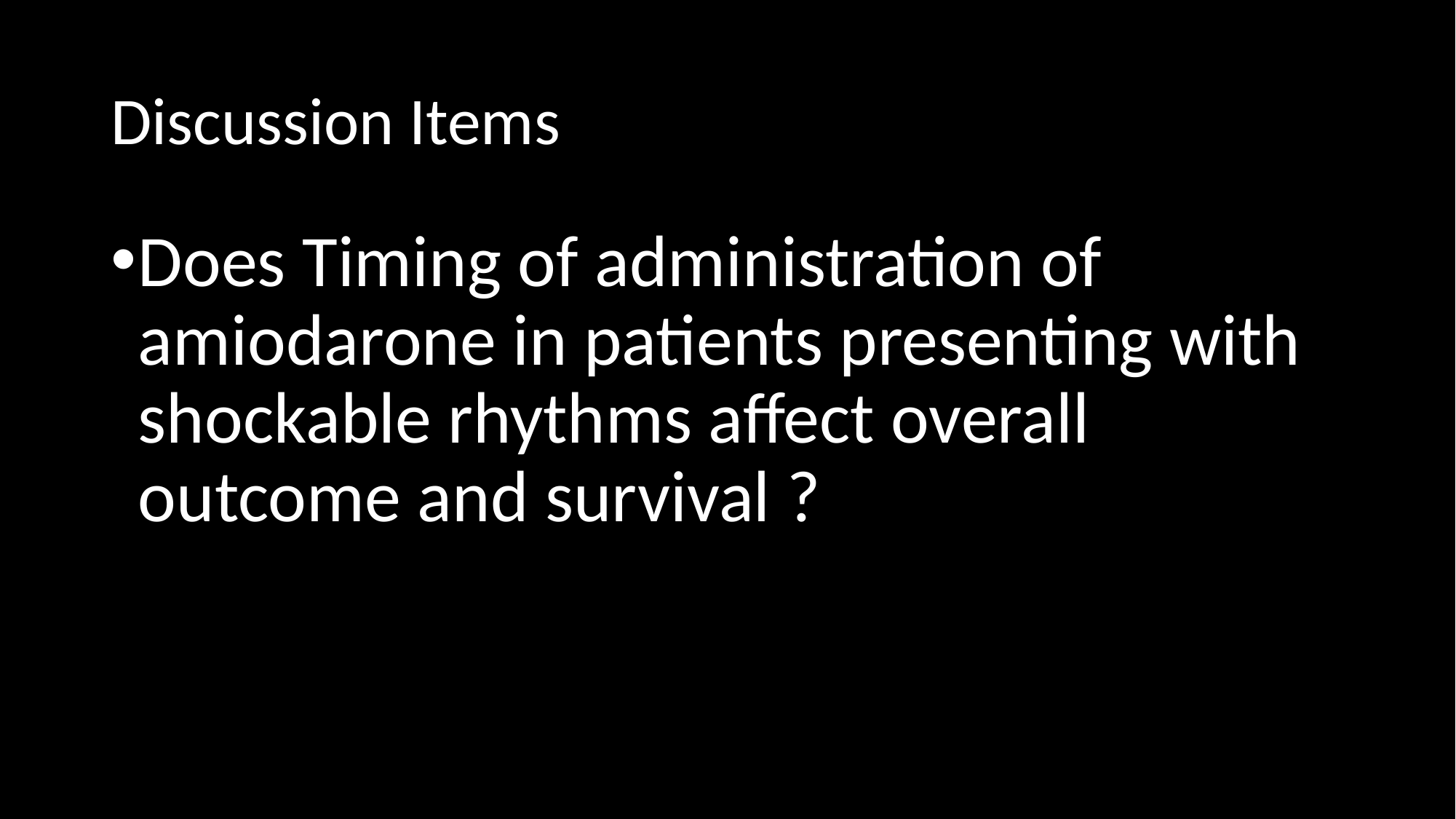

# Discussion Items
Does Timing of administration of amiodarone in patients presenting with shockable rhythms affect overall outcome and survival ?